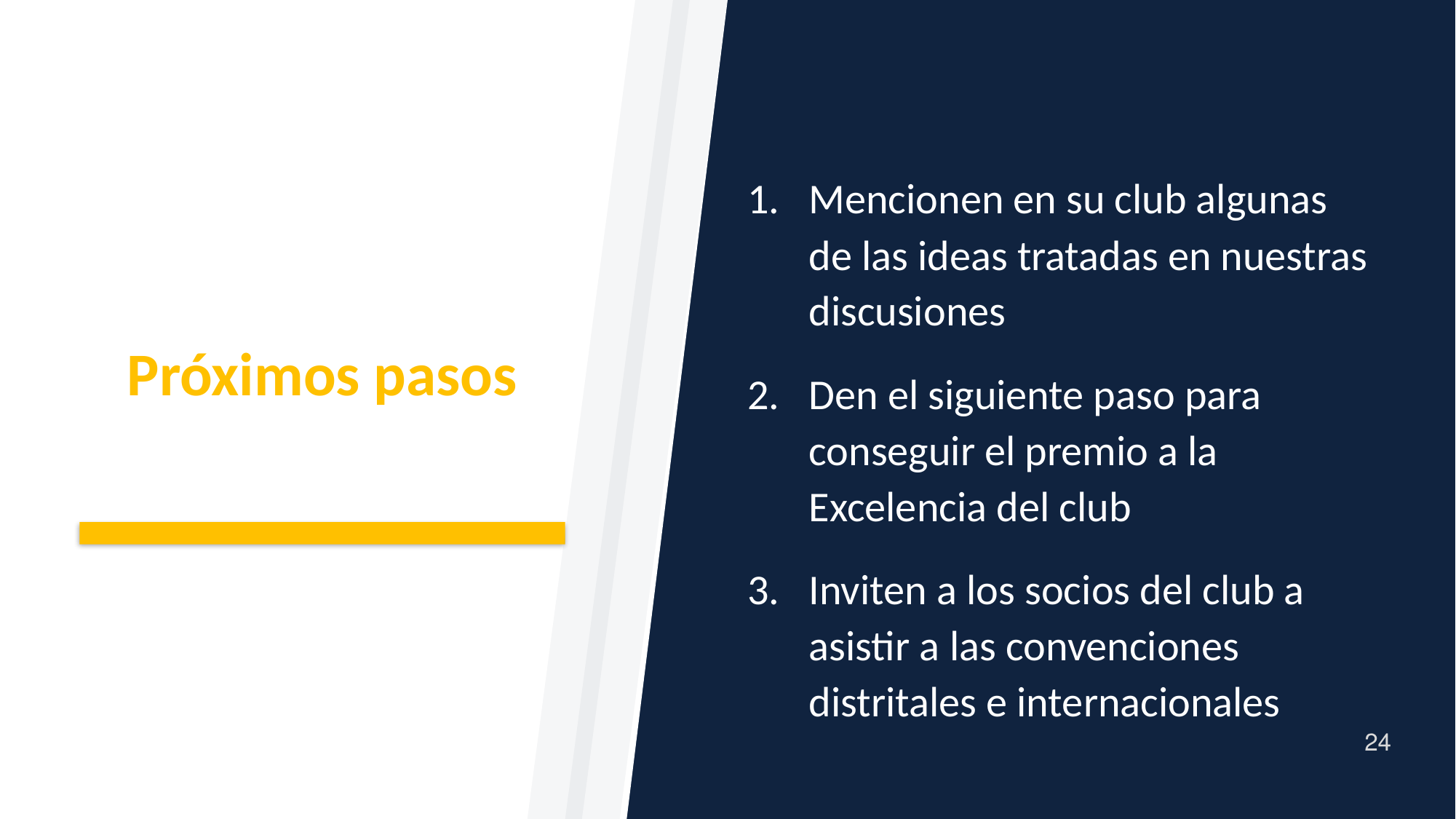

Mencionen en su club algunas de las ideas tratadas en nuestras discusiones
Den el siguiente paso para conseguir el premio a la Excelencia del club
Inviten a los socios del club a asistir a las convenciones distritales e internacionales
# Próximos pasos